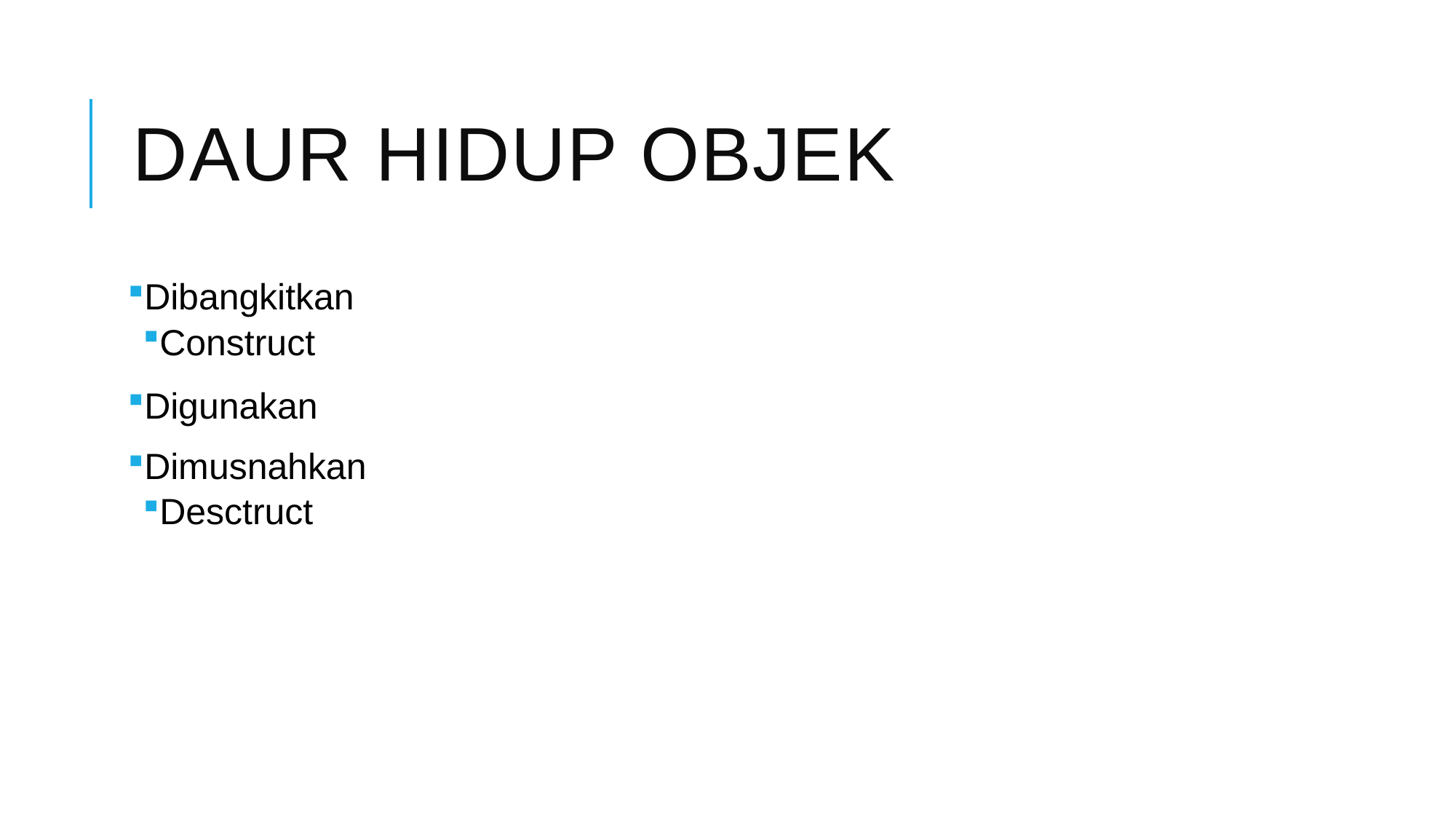

# Daur Hidup Objek
Dibangkitkan
Construct
Digunakan
Dimusnahkan
Desctruct